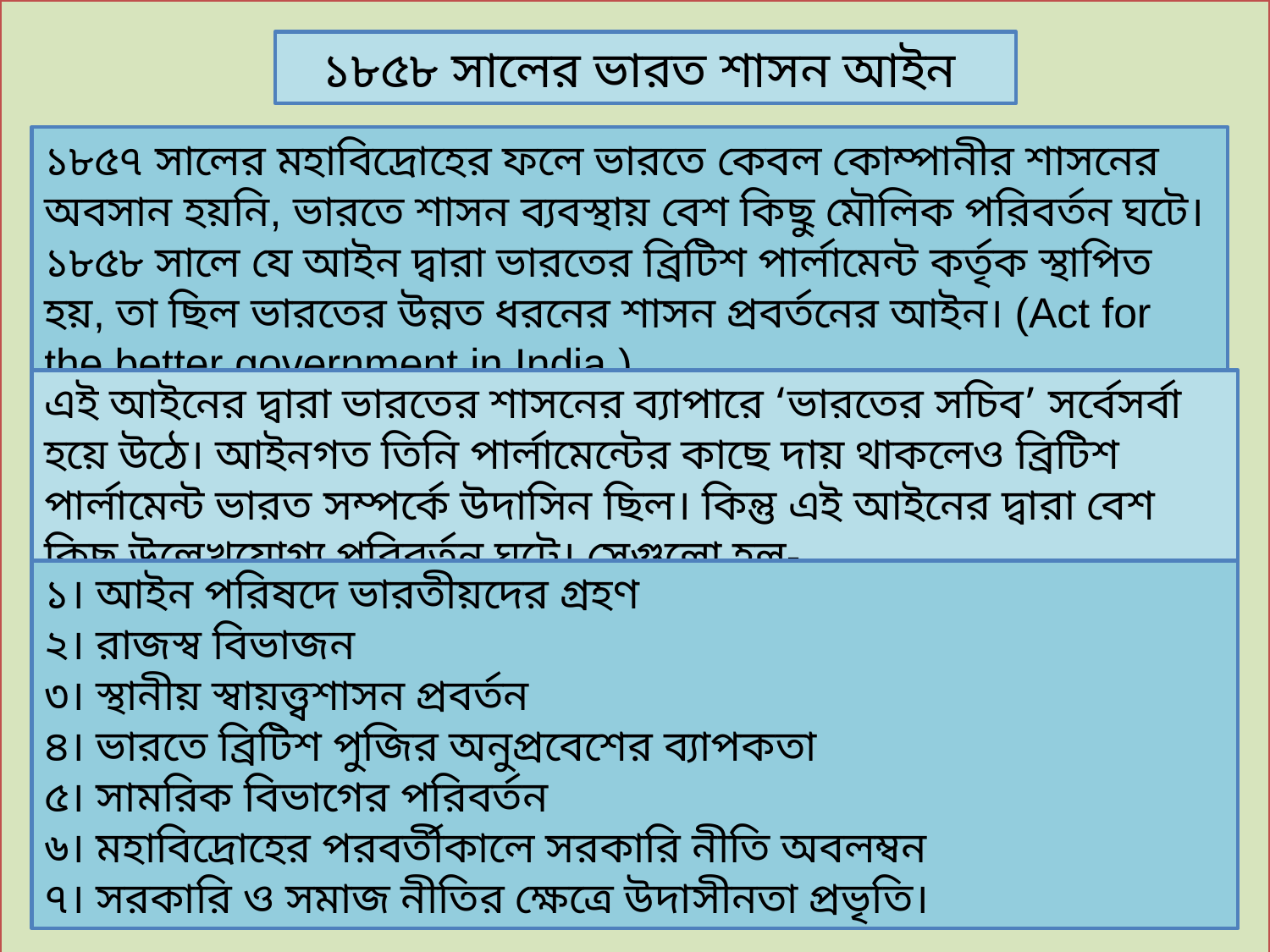

১৮৫৮ সালের ভারত শাসন আইন
১৮৫৭ সালের মহাবিদ্রোহের ফলে ভারতে কেবল কোম্পানীর শাসনের অবসান হয়নি, ভারতে শাসন ব্যবস্থায় বেশ কিছু মৌলিক পরিবর্তন ঘটে। ১৮৫৮ সালে যে আইন দ্বারা ভারতের ব্রিটিশ পার্লামেন্ট কর্তৃক স্থাপিত হয়, তা ছিল ভারতের উন্নত ধরনের শাসন প্রবর্তনের আইন। (Act for the better government in India.)
এই আইনের দ্বারা ভারতের শাসনের ব্যাপারে ‘ভারতের সচিব’ সর্বেসর্বা হয়ে উঠে। আইনগত তিনি পার্লামেন্টের কাছে দায় থাকলেও ব্রিটিশ পার্লামেন্ট ভারত সম্পর্কে উদাসিন ছিল। কিন্তু এই আইনের দ্বারা বেশ কিছু উল্লেখযোগ্য পরিবর্তন ঘটে। সেগুলো হল-
১। আইন পরিষদে ভারতীয়দের গ্রহণ
২। রাজস্ব বিভাজন
৩। স্থানীয় স্বায়ত্ত্বশাসন প্রবর্তন
৪। ভারতে ব্রিটিশ পুজির অনুপ্রবেশের ব্যাপকতা
৫। সামরিক বিভাগের পরিবর্তন
৬। মহাবিদ্রোহের পরবর্তীকালে সরকারি নীতি অবলম্বন
৭। সরকারি ও সমাজ নীতির ক্ষেত্রে উদাসীনতা প্রভৃতি।